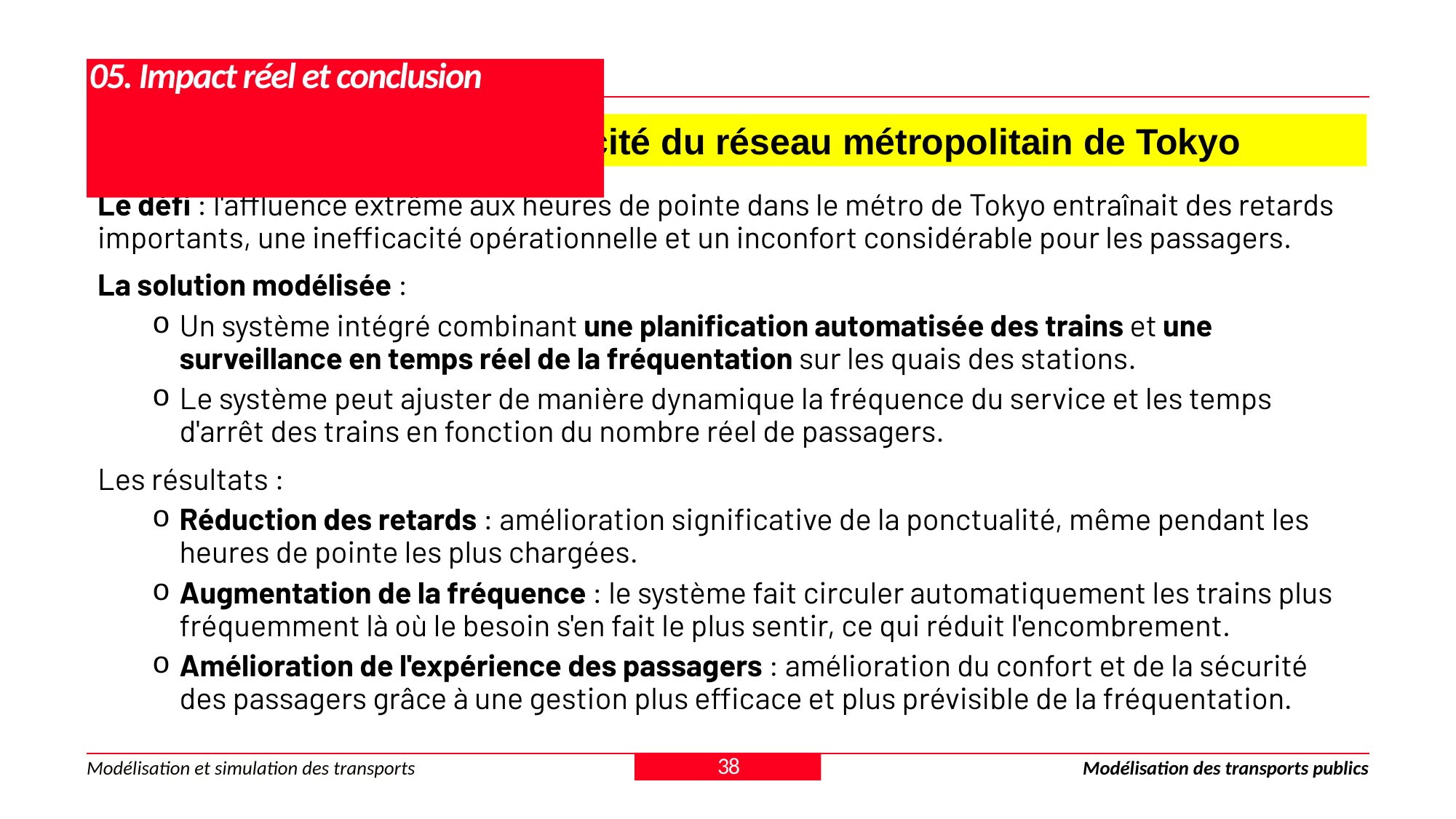

# 05. Impact réel et conclusion
5.1. Étude de cas n° 2 : efficacité du réseau métropolitain de Tokyo
Le défi : l'affluence extrême aux heures de pointe dans le métro de Tokyo entraînait des retards importants, une inefficacité opérationnelle et un inconfort considérable pour les passagers.
La solution modélisée :
Un système intégré combinant une planification automatisée des trains et une surveillance en temps réel de la fréquentation sur les quais des stations.
Le système peut ajuster de manière dynamique la fréquence du service et les temps d'arrêt des trains en fonction du nombre réel de passagers.
Les résultats :
Réduction des retards : amélioration significative de la ponctualité, même pendant les heures de pointe les plus chargées.
Augmentation de la fréquence : le système fait circuler automatiquement les trains plus fréquemment là où le besoin s'en fait le plus sentir, ce qui réduit l'encombrement.
Amélioration de l'expérience des passagers : amélioration du confort et de la sécurité des passagers grâce à une gestion plus efficace et plus prévisible de la fréquentation.